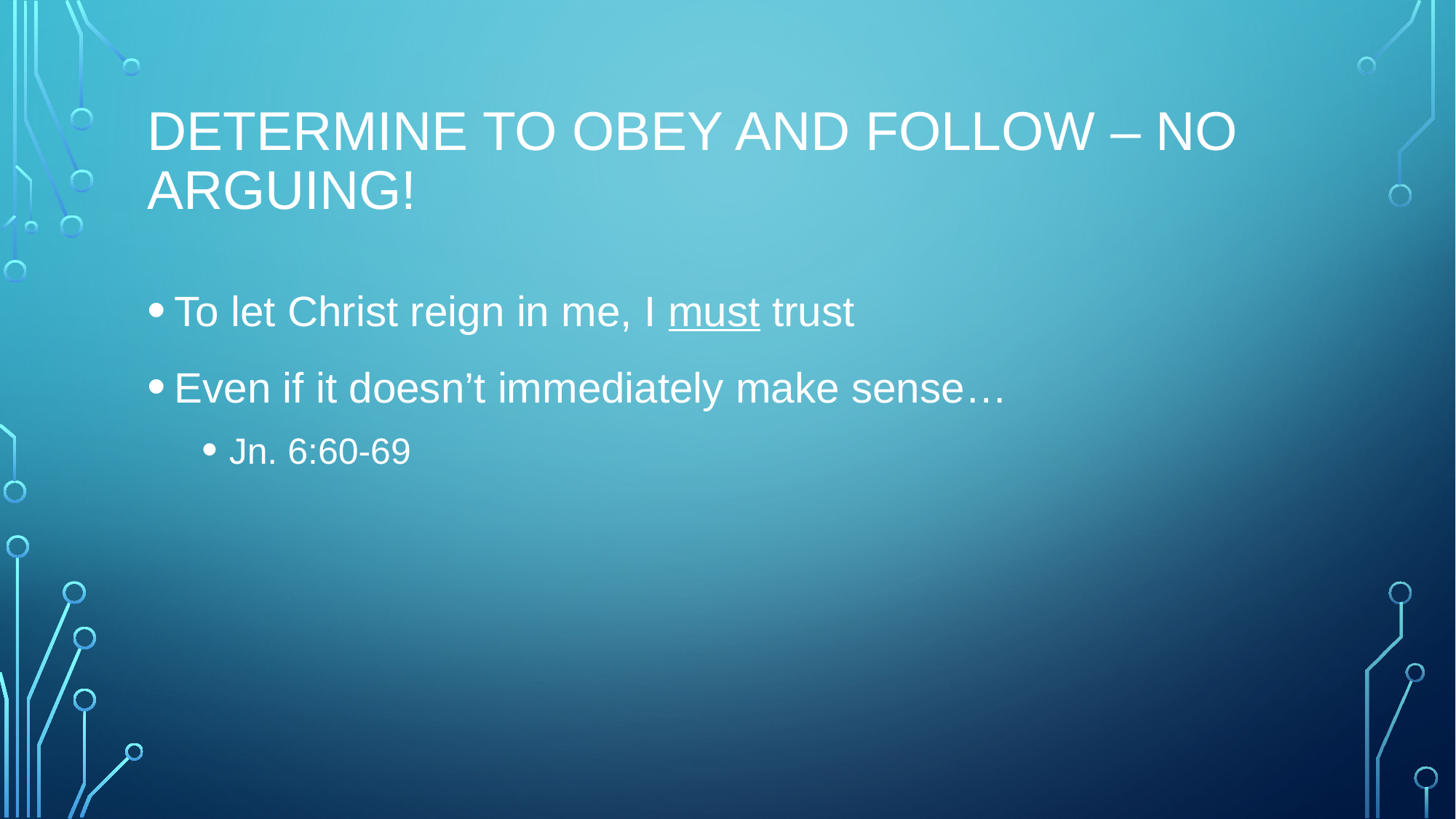

# Determine to obey and follow – no arguing!
To let Christ reign in me, I must trust
Even if it doesn’t immediately make sense…
Jn. 6:60-69